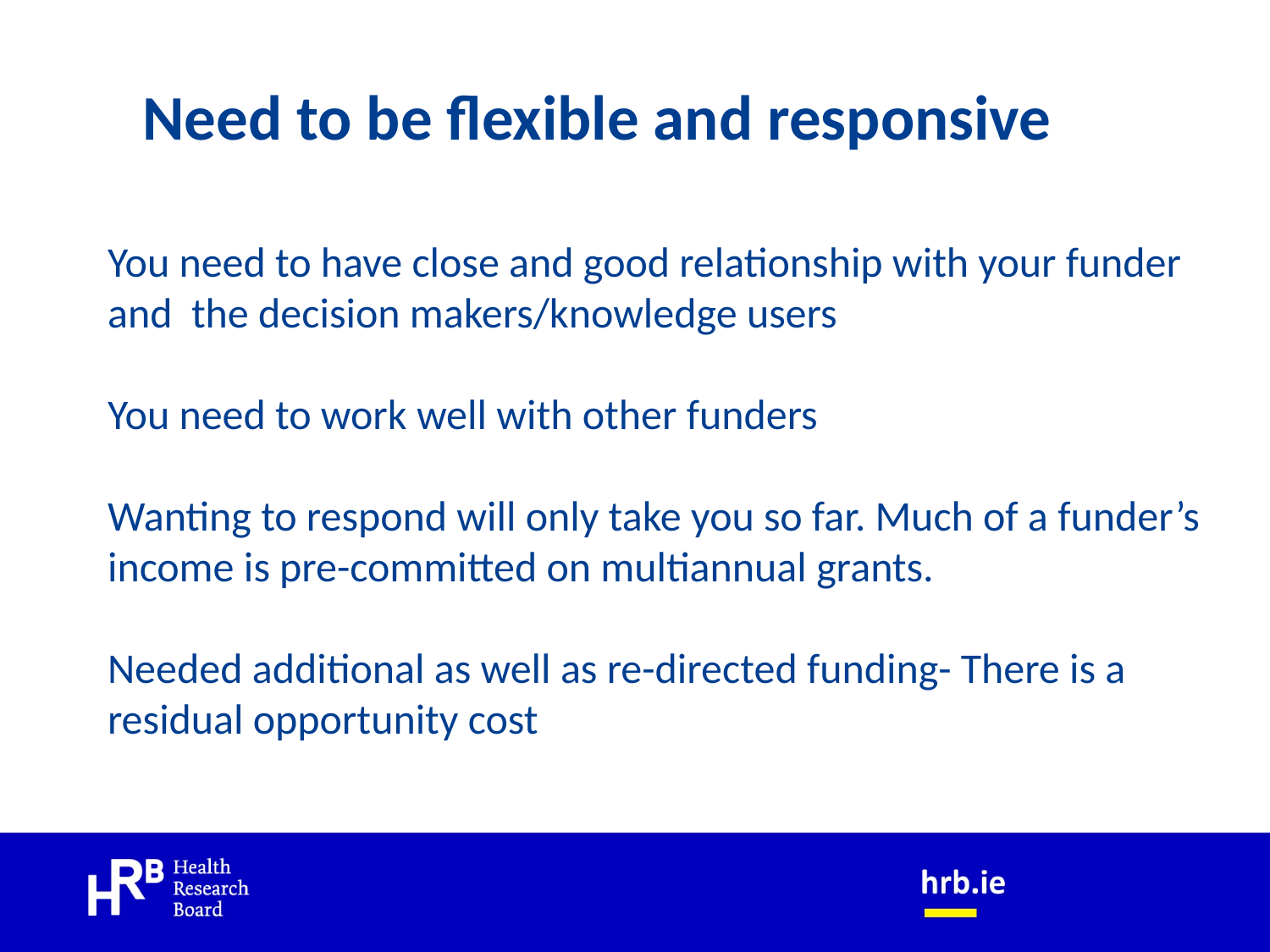

Need to be flexible and responsive
# You need to have close and good relationship with your funder and  the decision makers/knowledge users You need to work well with other funders Wanting to respond will only take you so far. Much of a funder’s income is pre-committed on multiannual grants. Needed additional as well as re-directed funding- There is a residual opportunity cost